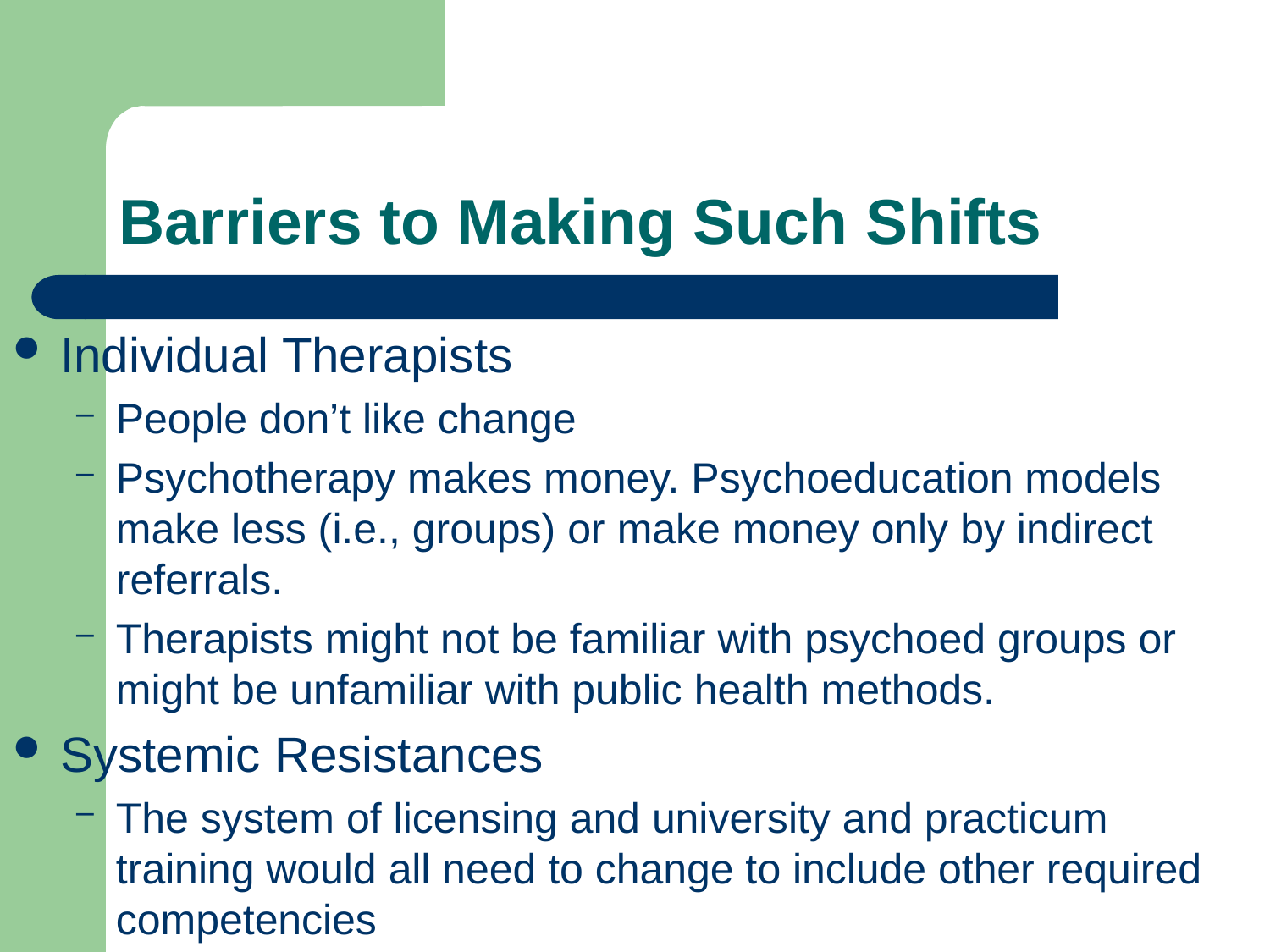

# Barriers to Making Such Shifts
Individual Therapists
People don’t like change
Psychotherapy makes money. Psychoeducation models make less (i.e., groups) or make money only by indirect referrals.
Therapists might not be familiar with psychoed groups or might be unfamiliar with public health methods.
Systemic Resistances
The system of licensing and university and practicum training would all need to change to include other required competencies